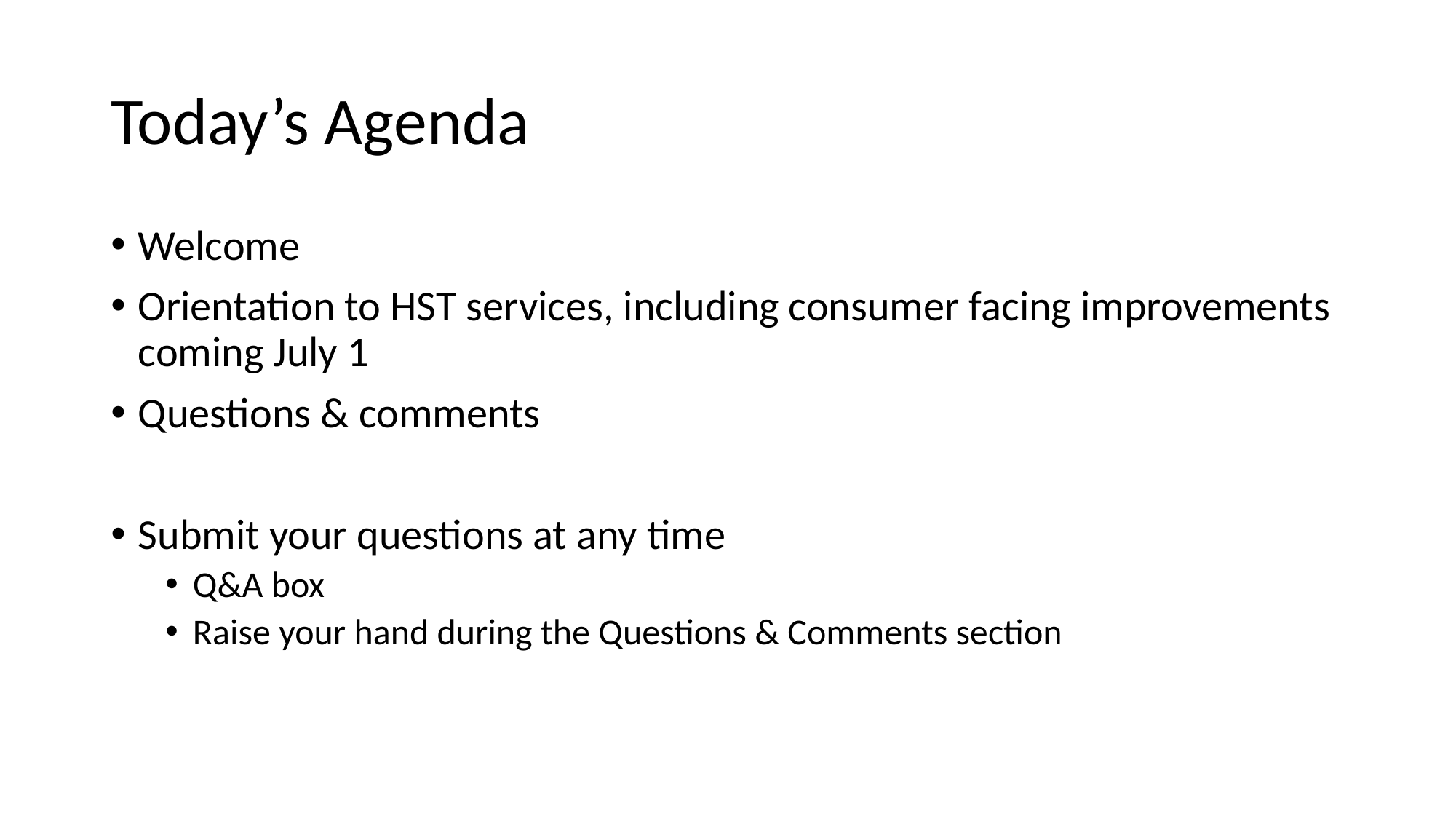

# Today’s Agenda
Welcome
Orientation to HST services, including consumer facing improvements coming July 1
Questions & comments

Submit your questions at any time
Q&A box
Raise your hand during the Questions & Comments section